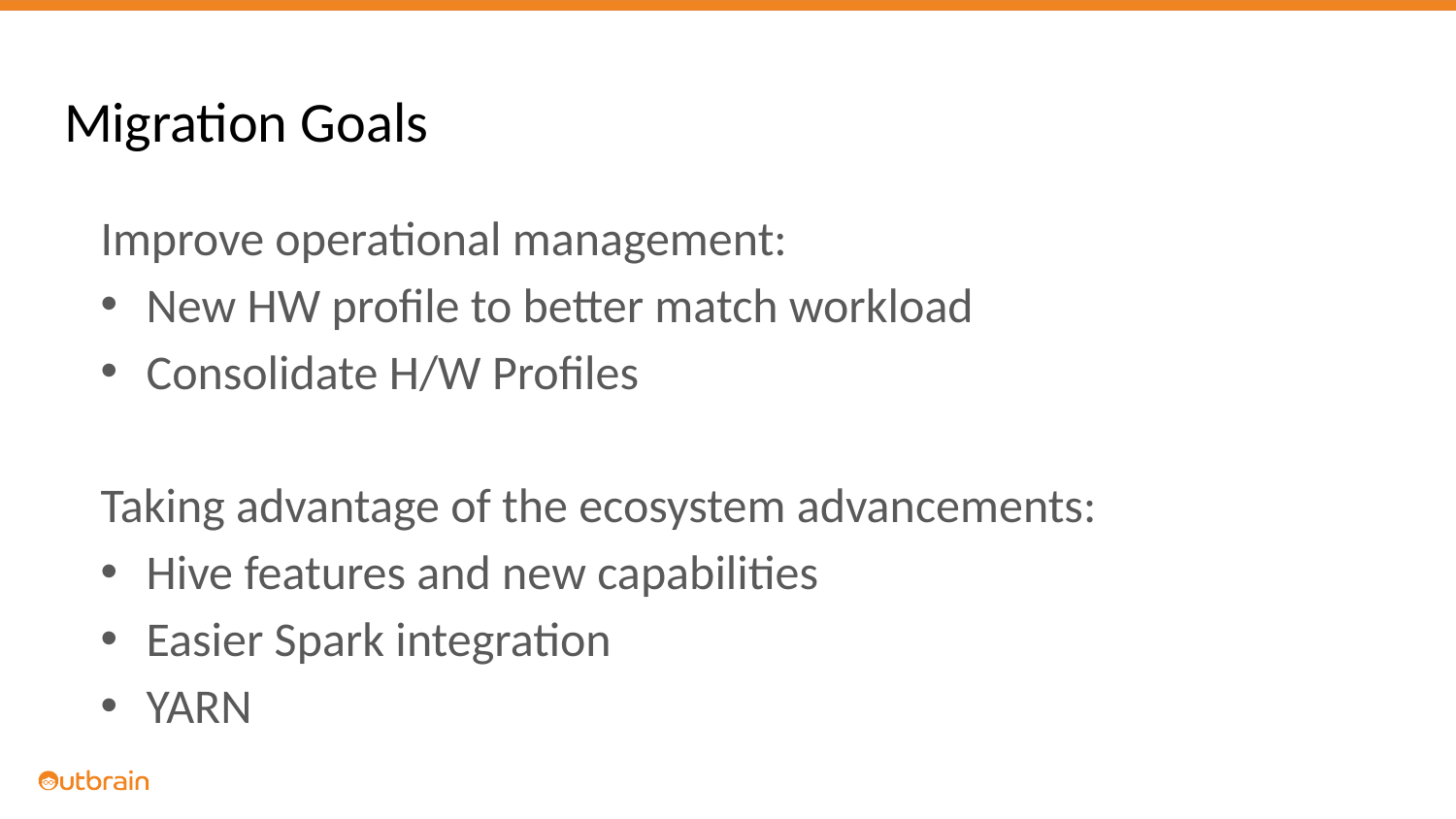

# Migration Goals
Improve operational management:
New HW profile to better match workload
Consolidate H/W Profiles

Taking advantage of the ecosystem advancements:
Hive features and new capabilities
Easier Spark integration
YARN